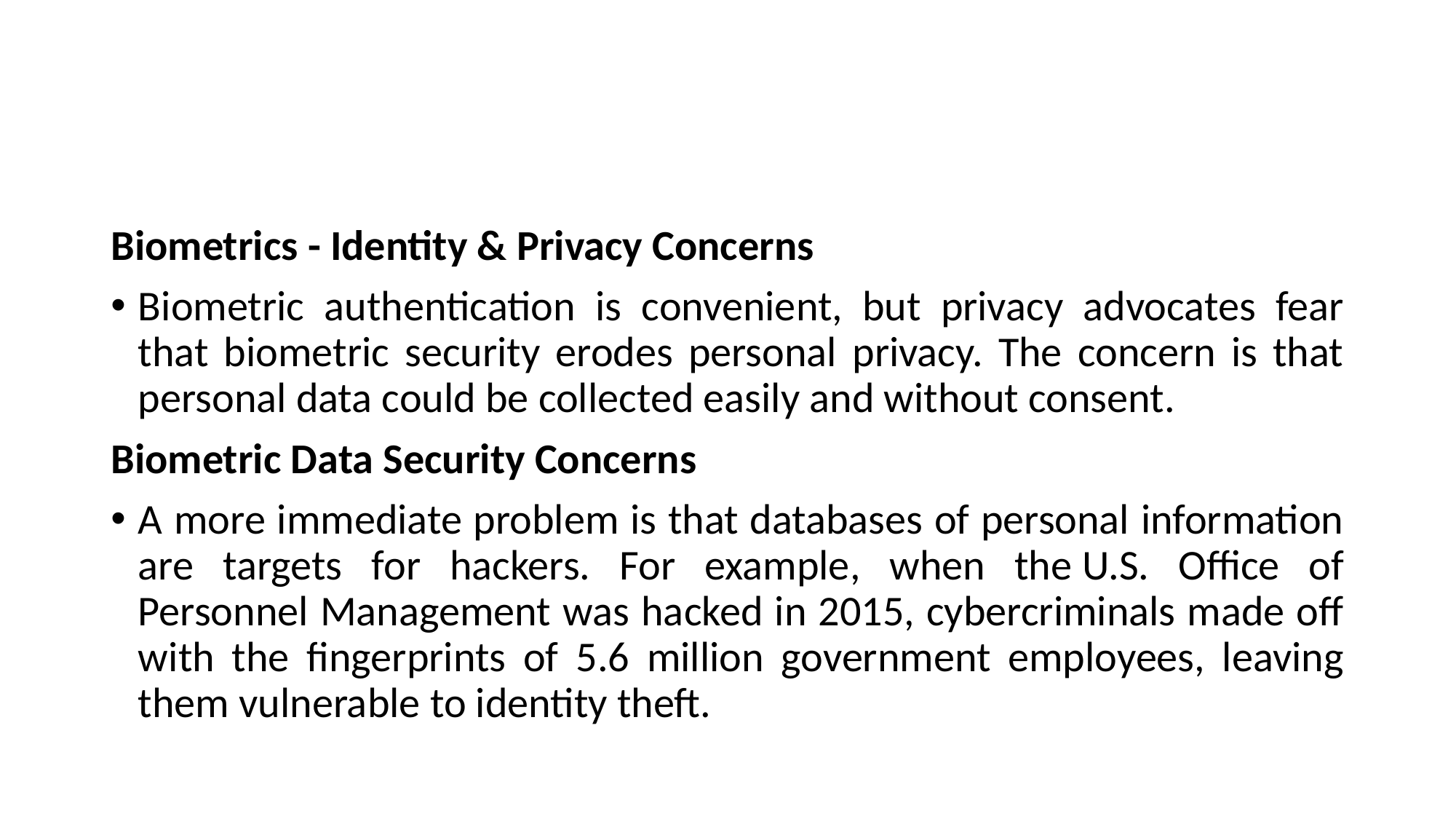

#
Biometrics - Identity & Privacy Concerns
Biometric authentication is convenient, but privacy advocates fear that biometric security erodes personal privacy. The concern is that personal data could be collected easily and without consent.
Biometric Data Security Concerns
A more immediate problem is that databases of personal information are targets for hackers. For example, when the U.S. Office of Personnel Management was hacked in 2015, cybercriminals made off with the fingerprints of 5.6 million government employees, leaving them vulnerable to identity theft.